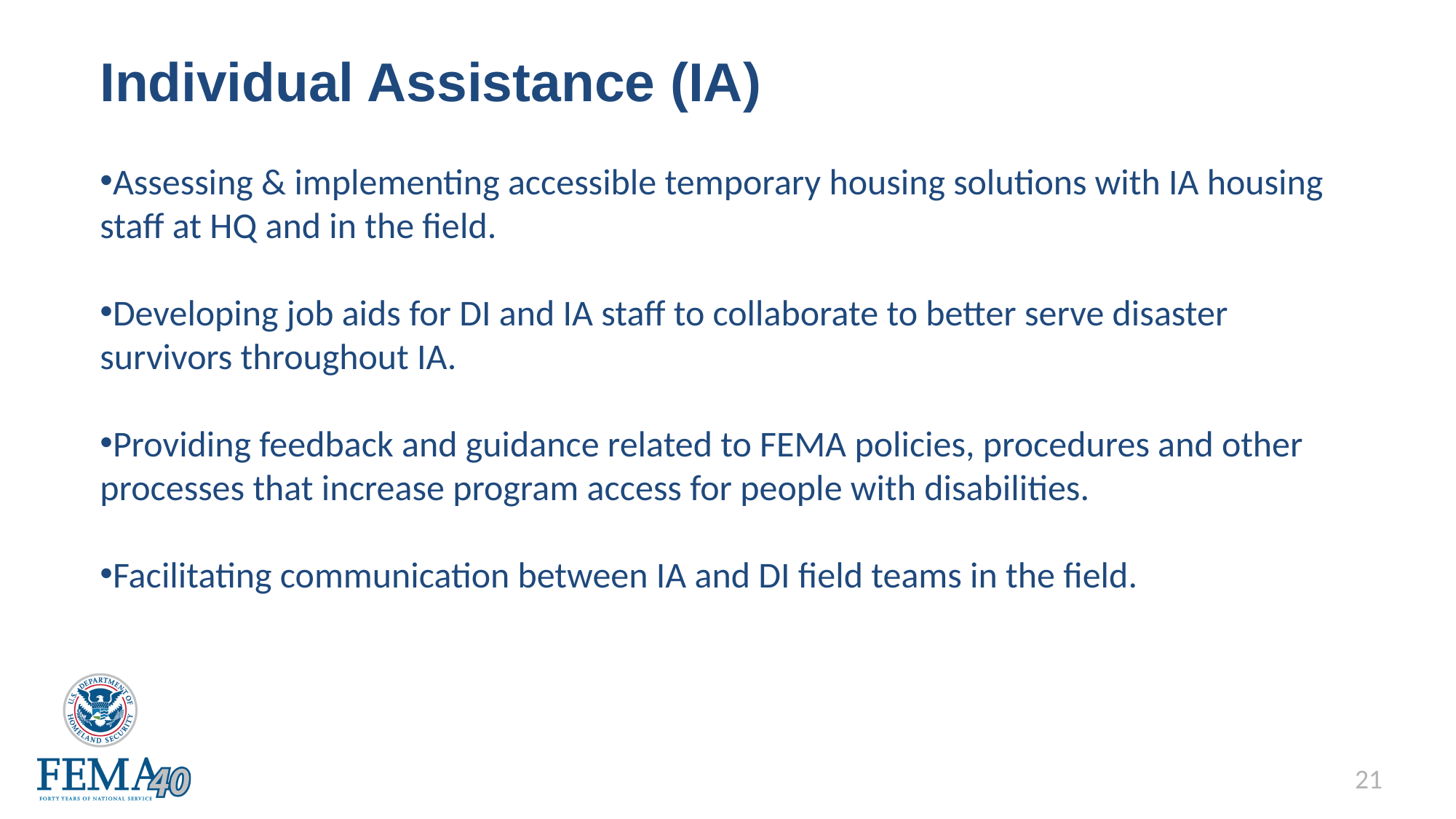

21
# Individual Assistance (IA)
Assessing & implementing accessible temporary housing solutions with IA housing staff at HQ and in the field.

Developing job aids for DI and IA staff to collaborate to better serve disaster survivors throughout IA.

Providing feedback and guidance related to FEMA policies, procedures and other processes that increase program access for people with disabilities.

Facilitating communication between IA and DI field teams in the field.